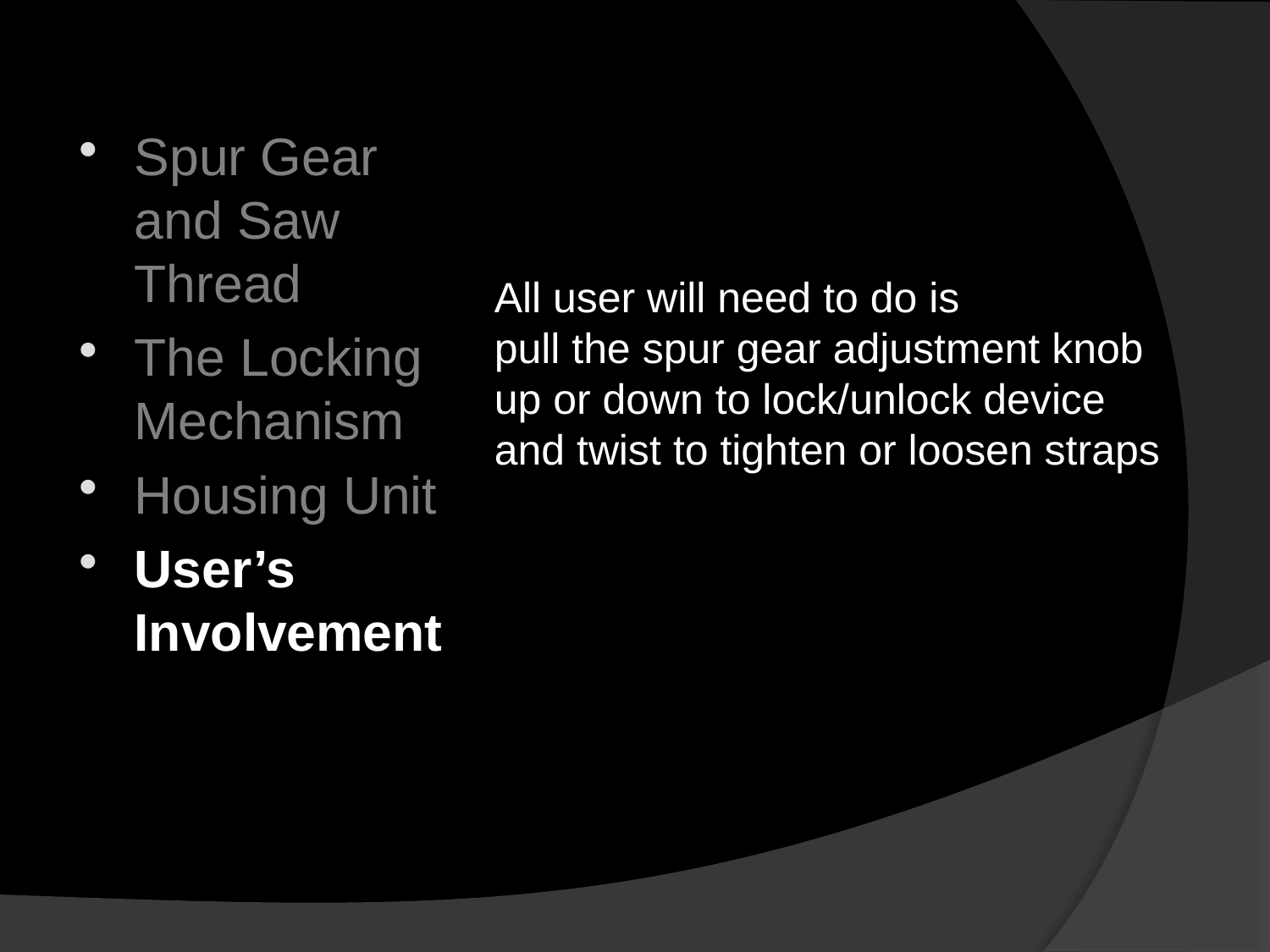

Spur Gear and Saw Thread
The Locking Mechanism
Housing Unit
User’s Involvement
All user will need to do is
pull the spur gear adjustment knob
up or down to lock/unlock device
and twist to tighten or loosen straps